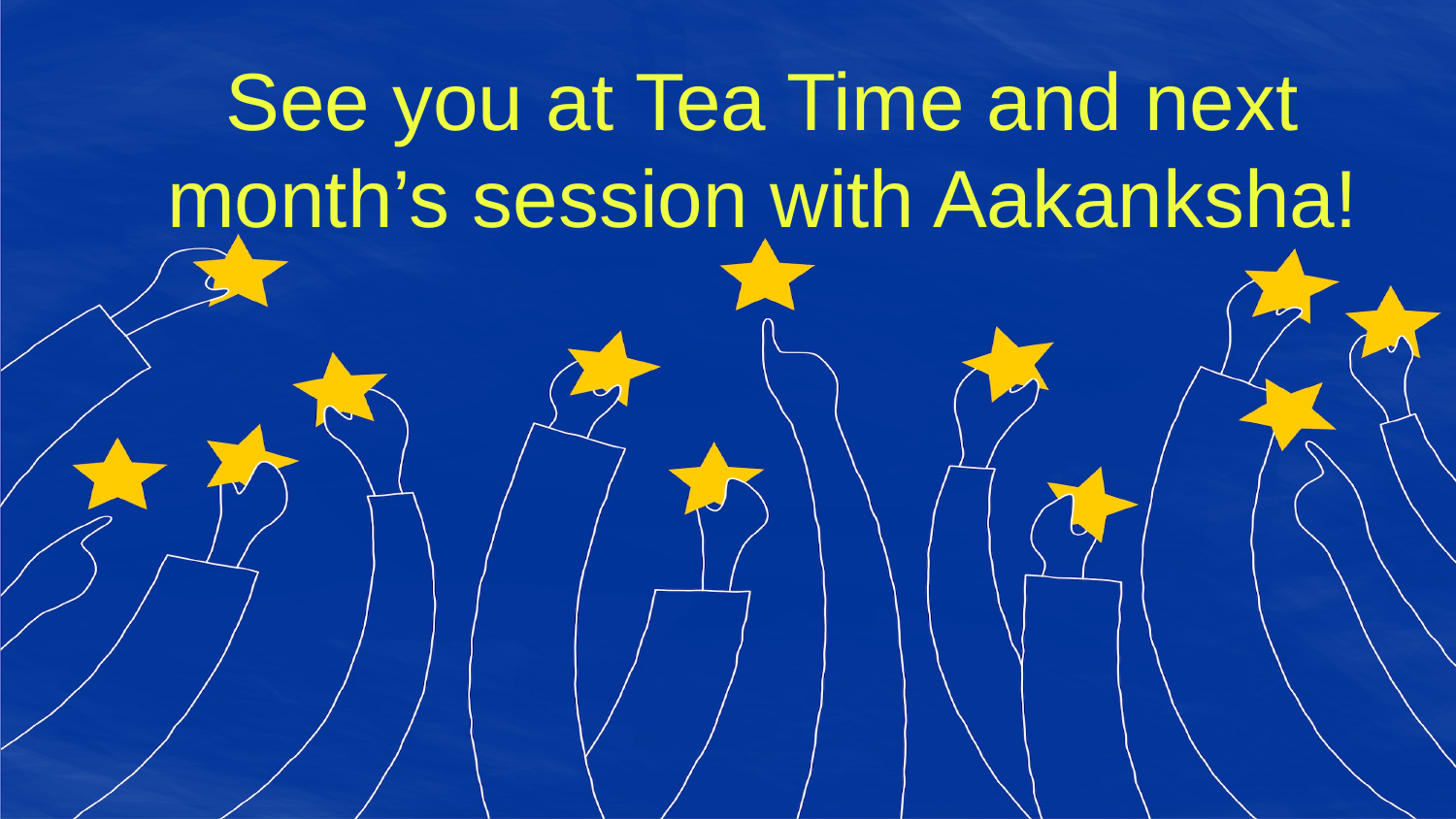

# See you at Tea Time and next month’s session with Aakanksha!